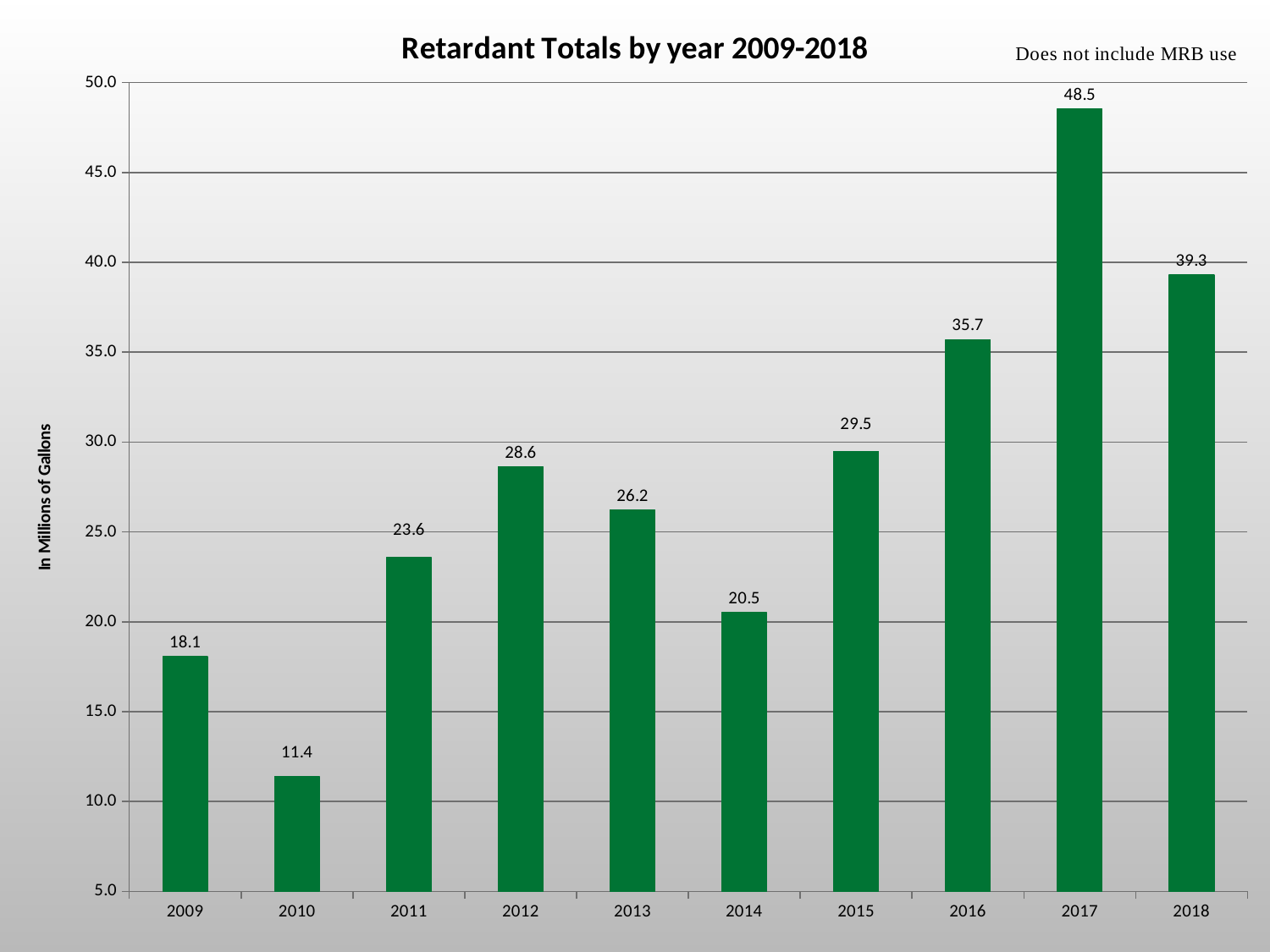

### Chart: Retardant Totals by year 2009-2018

| Category | 2009 |
|---|---|
| 2009 | 18.058646308411216 |
| 2010 | 11.393565859813085 |
| 2011 | 23.57414 |
| 2012 | 28.626457 |
| 2013 | 26.216737 |
| 2014 | 20.516275 |
| 2015 | 29.481516 |
| 2016 | 35.699417 |
| 2017 | 48.53471 |
| 2018 | 39.298576 |